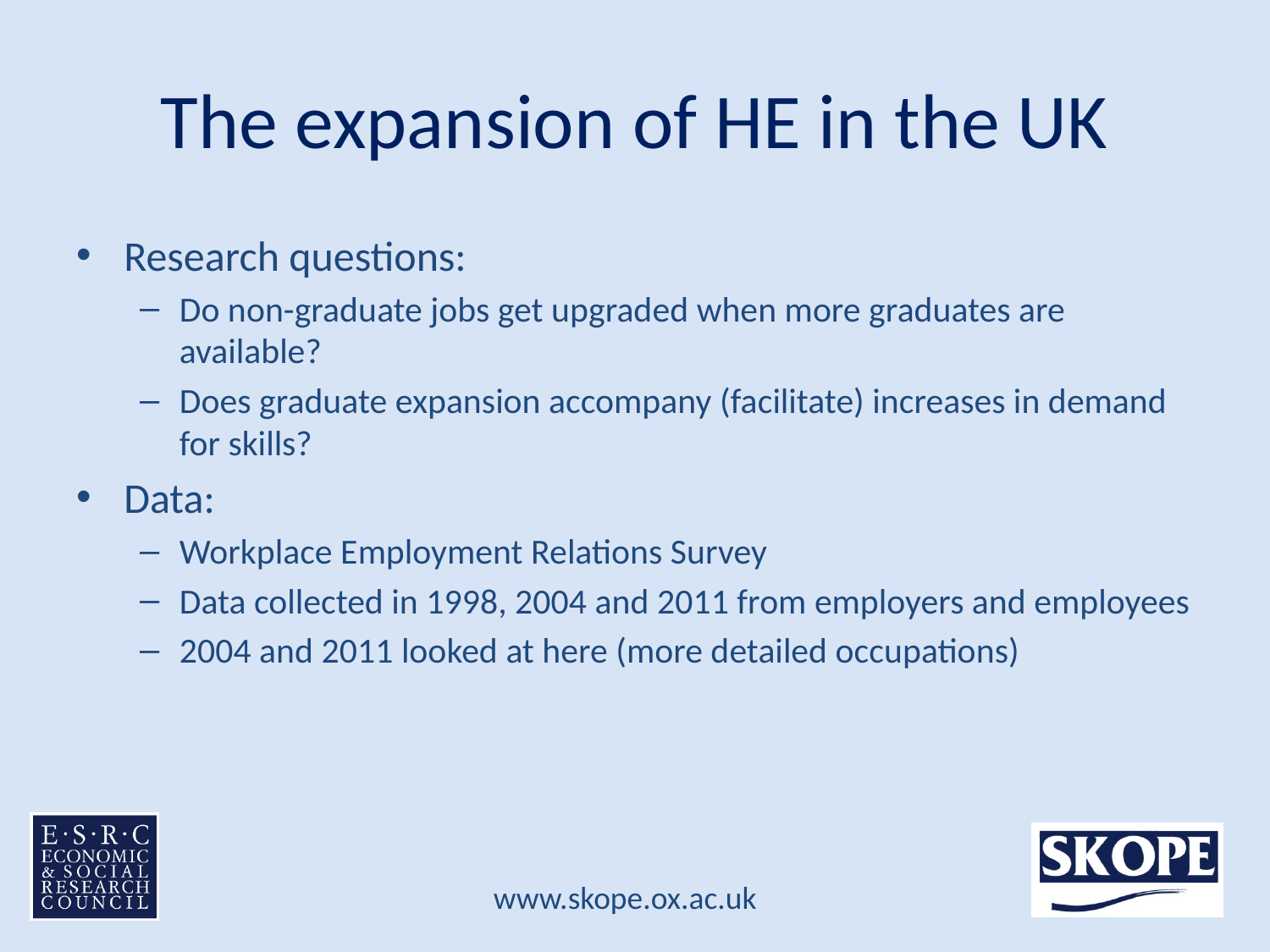

# The expansion of HE in the UK
Research questions:
Do non-graduate jobs get upgraded when more graduates are available?
Does graduate expansion accompany (facilitate) increases in demand for skills?
Data:
Workplace Employment Relations Survey
Data collected in 1998, 2004 and 2011 from employers and employees
2004 and 2011 looked at here (more detailed occupations)